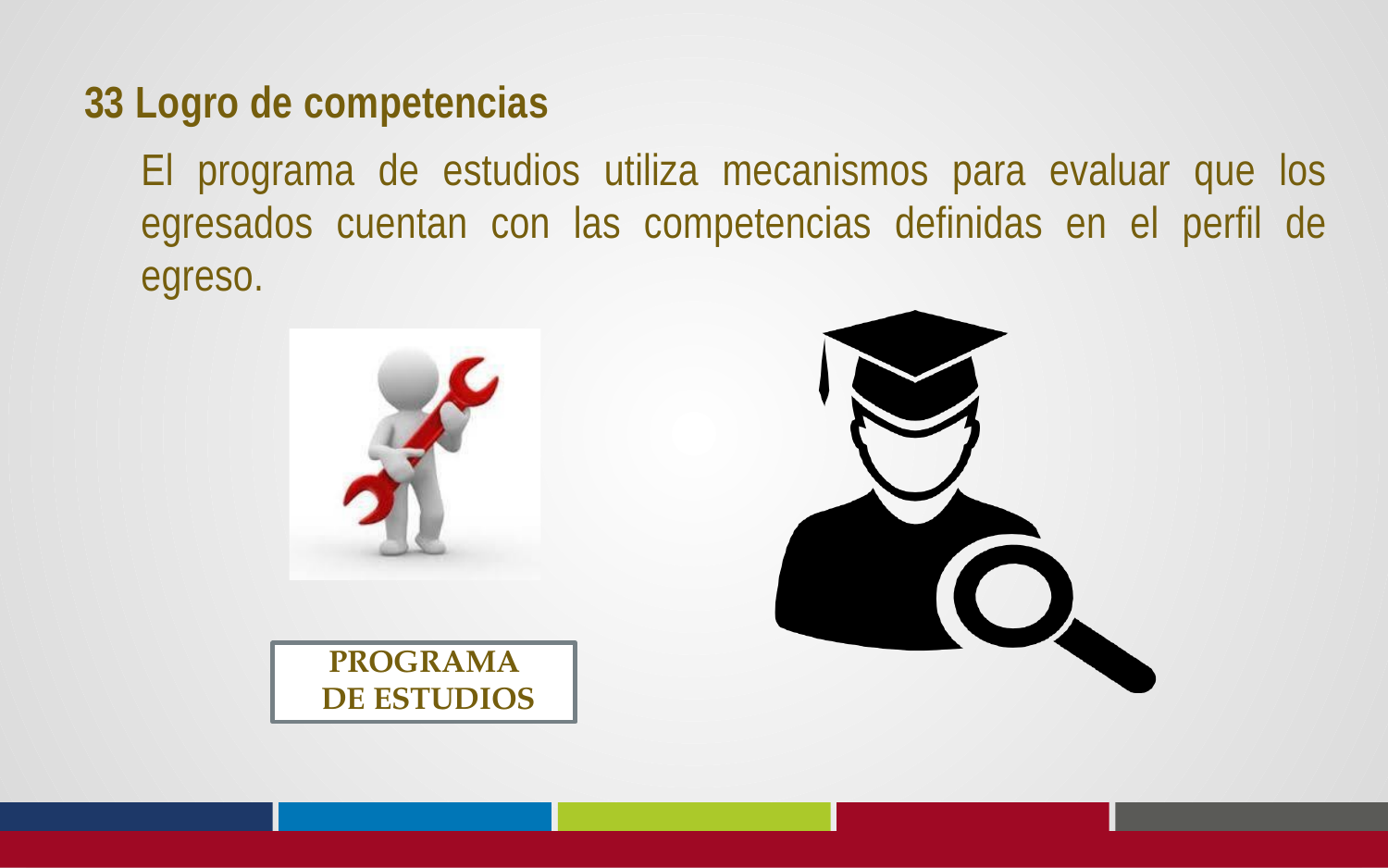

33 Logro de competencias
El programa de estudios utiliza mecanismos para evaluar que los egresados cuentan con las competencias definidas en el perfil de egreso.

PROGRAMA DE ESTUDIOS